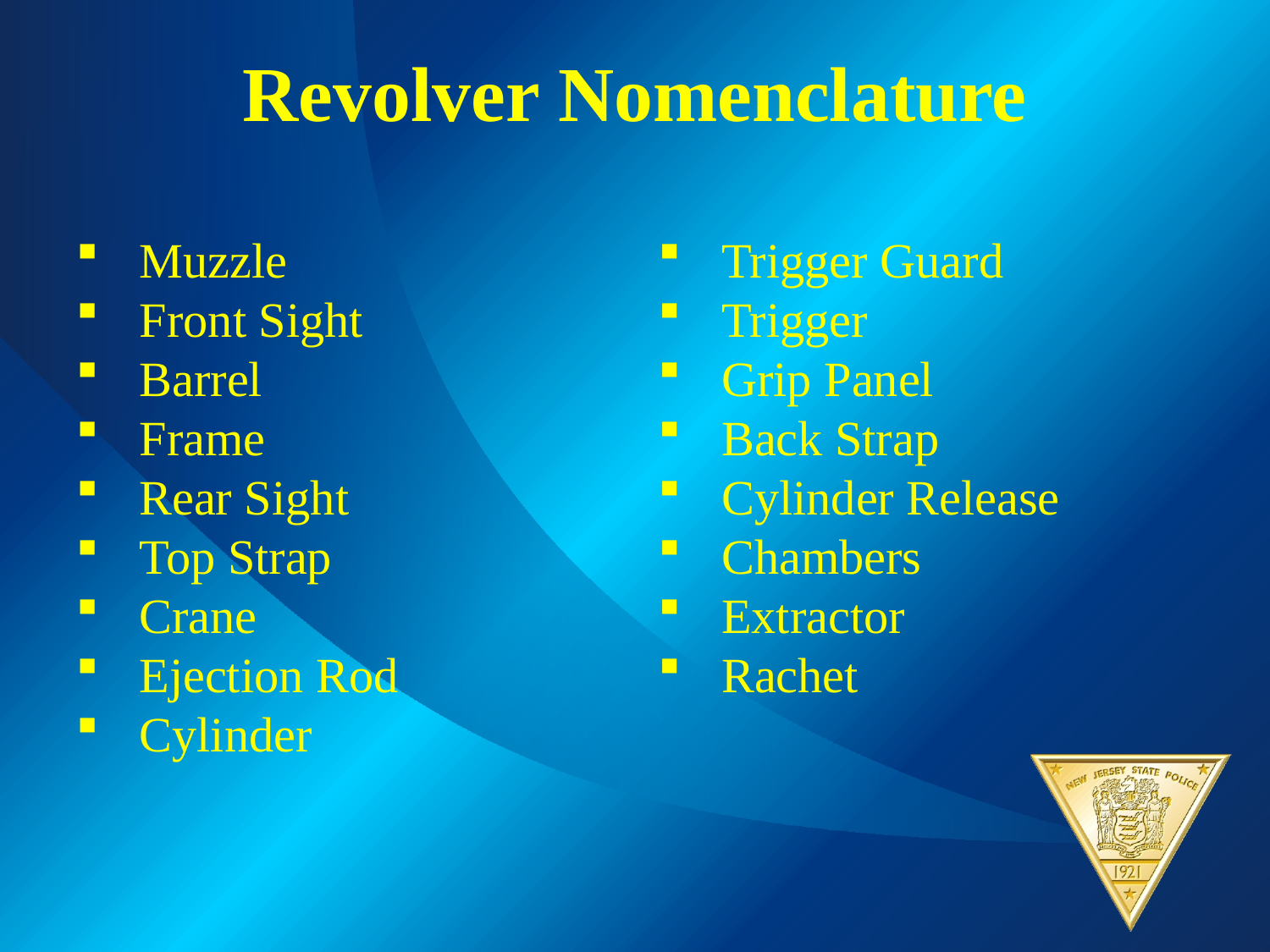

Revolver Nomenclature
Muzzle
Front Sight
Barrel
Frame
Rear Sight
Top Strap
Crane
Ejection Rod
Cylinder
Trigger Guard
Trigger
Grip Panel
Back Strap
Cylinder Release
Chambers
Extractor
Rachet